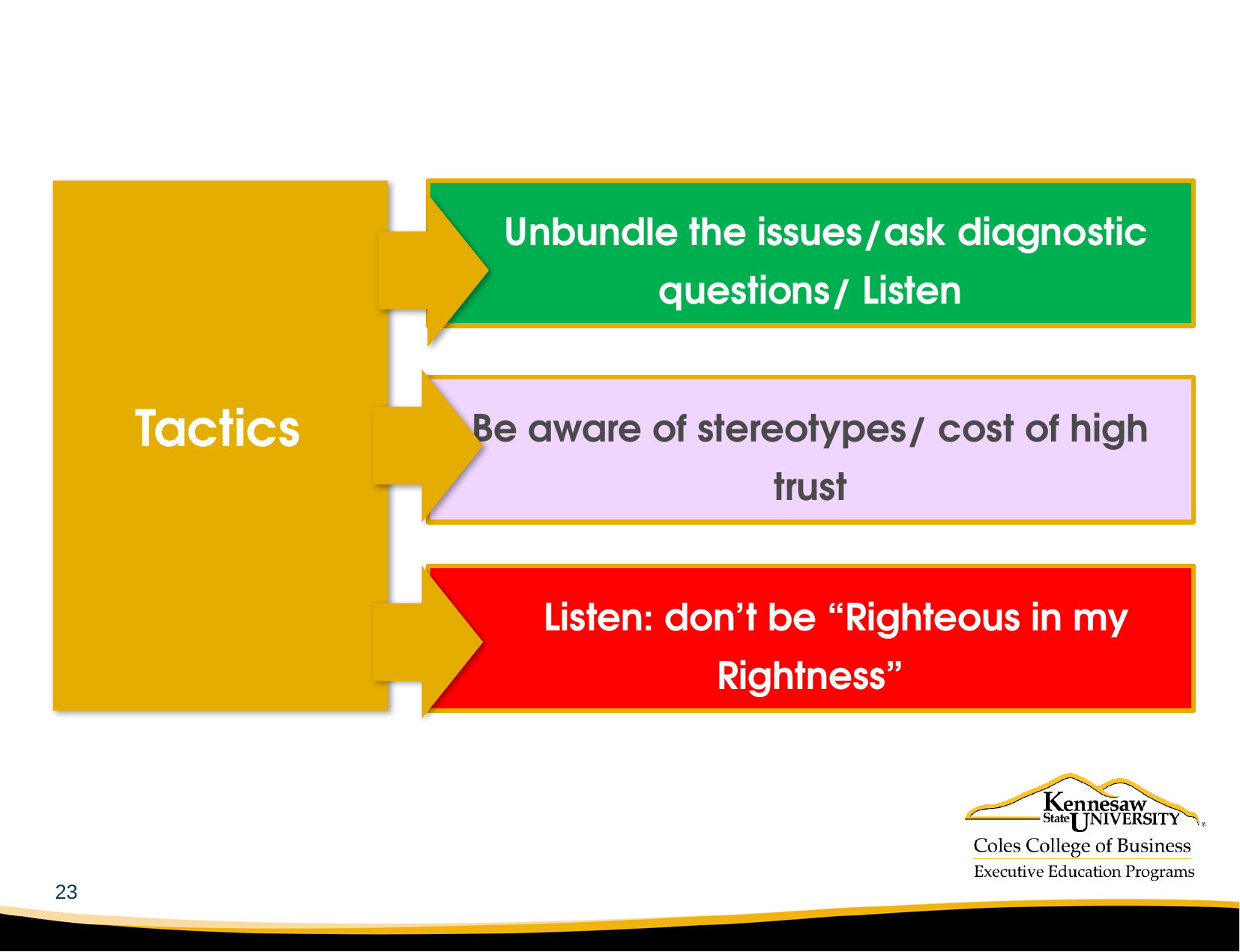

Unbundle the issues/ask diagnostic questions/ Listen

Tactics
Be aware of stereotypes/ cost of high trust

     Listen: don’t be “Righteous in my Rightness”
23